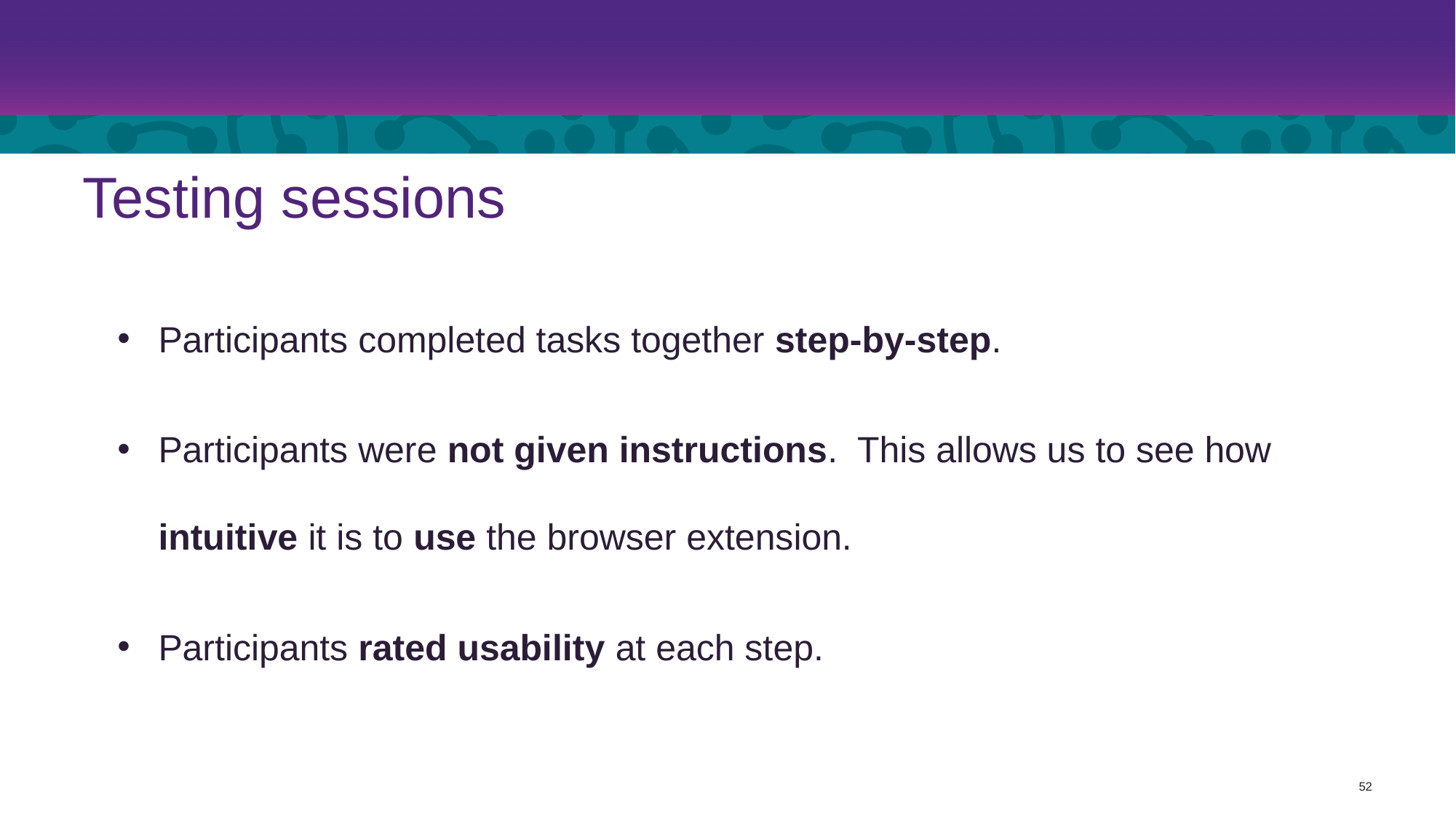

# Testing sessions
Participants completed tasks together step-by-step.
Participants were not given instructions.  This allows us to see how intuitive it is to use the browser extension.
Participants rated usability at each step.

52